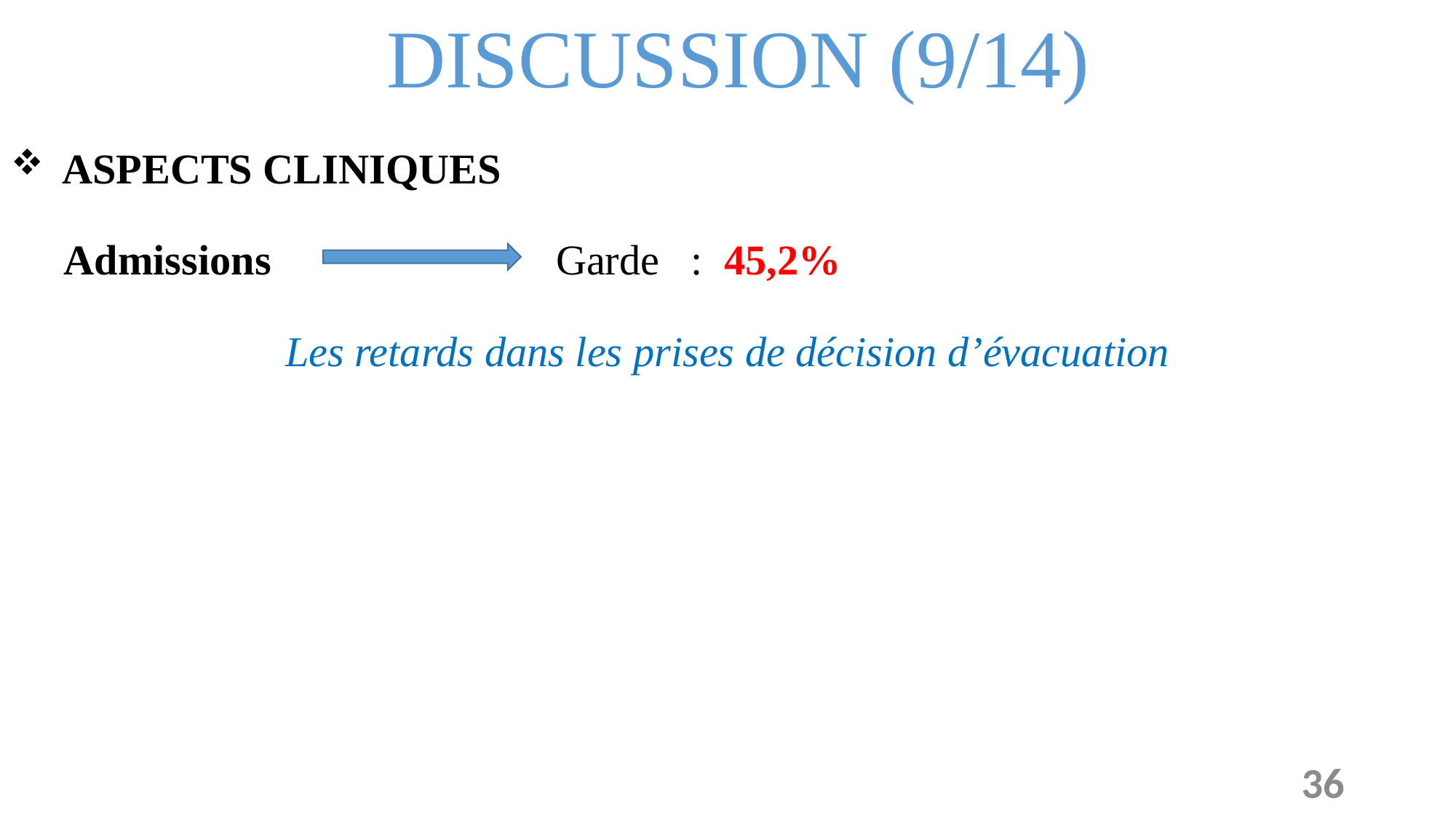

DISCUSSION (9/14)
  ASPECTS CLINIQUES
     Admissions                           Garde   :  45,2%
 Les retards dans les prises de décision d’évacuation

36